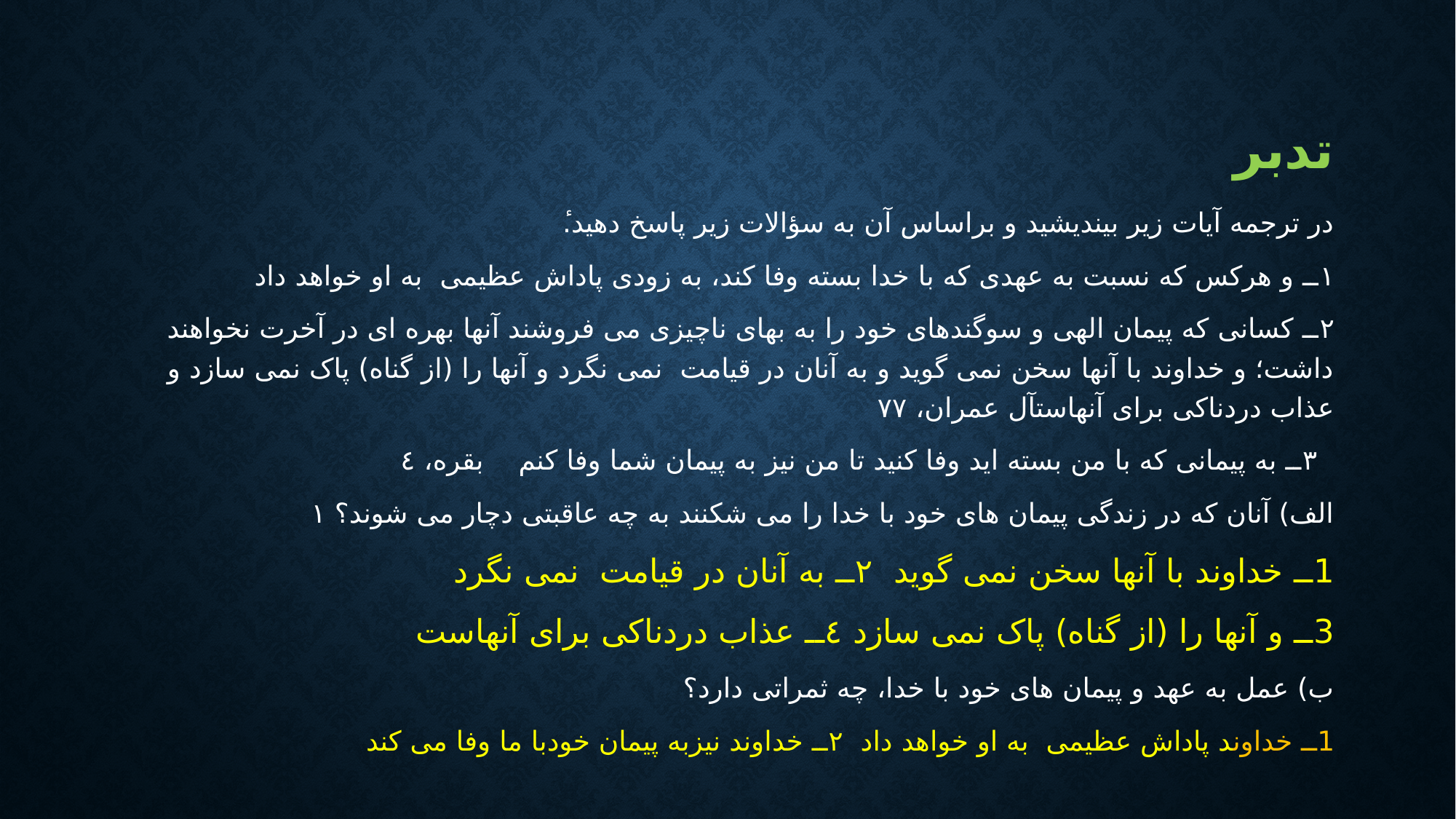

# تدبر
در ترجمه آیات زیر بیندیشید و براساس آن به سؤالات زیر پاسخ دهید.ٔ
١ــ و هرکس که نسبت به عهدی که با خدا بسته وفا کند، به زودی پاداش عظیمی  به او خواهد داد
٢ــ کسانی که پیمان الهی و سوگندهای خود را به بهای ناچیزی می فروشند آنها بهره ای در آخرت نخواهند داشت؛ و خداوند با آنها سخن نمی گوید و به آنان در قیامت  نمی نگرد و آنها را (از گناه) پاک نمی سازد و عذاب دردناکی برای آنهاستآل عمران، ٧٧
  ٣ــ به پیمانی که با من بسته اید وفا کنید تا من نیز به پیمان شما وفا کنم    بقره، ٤
الف) آنان که در زندگی پیمان های خود با خدا را می شکنند به چه عاقبتی دچار می شوند؟ ١
1ــ خداوند با آنها سخن نمی گوید  ٢ــ به آنان در قیامت  نمی نگرد
3ــ و آنها را (از گناه) پاک نمی سازد ٤ــ عذاب دردناکی برای آنهاست
ب) عمل به عهد و پیمان های خود با خدا، چه ثمراتی دارد؟
1ــ خداوند پاداش عظیمی  به او خواهد داد  ٢ــ خداوند نیزبه پیمان خودبا ما وفا می کند